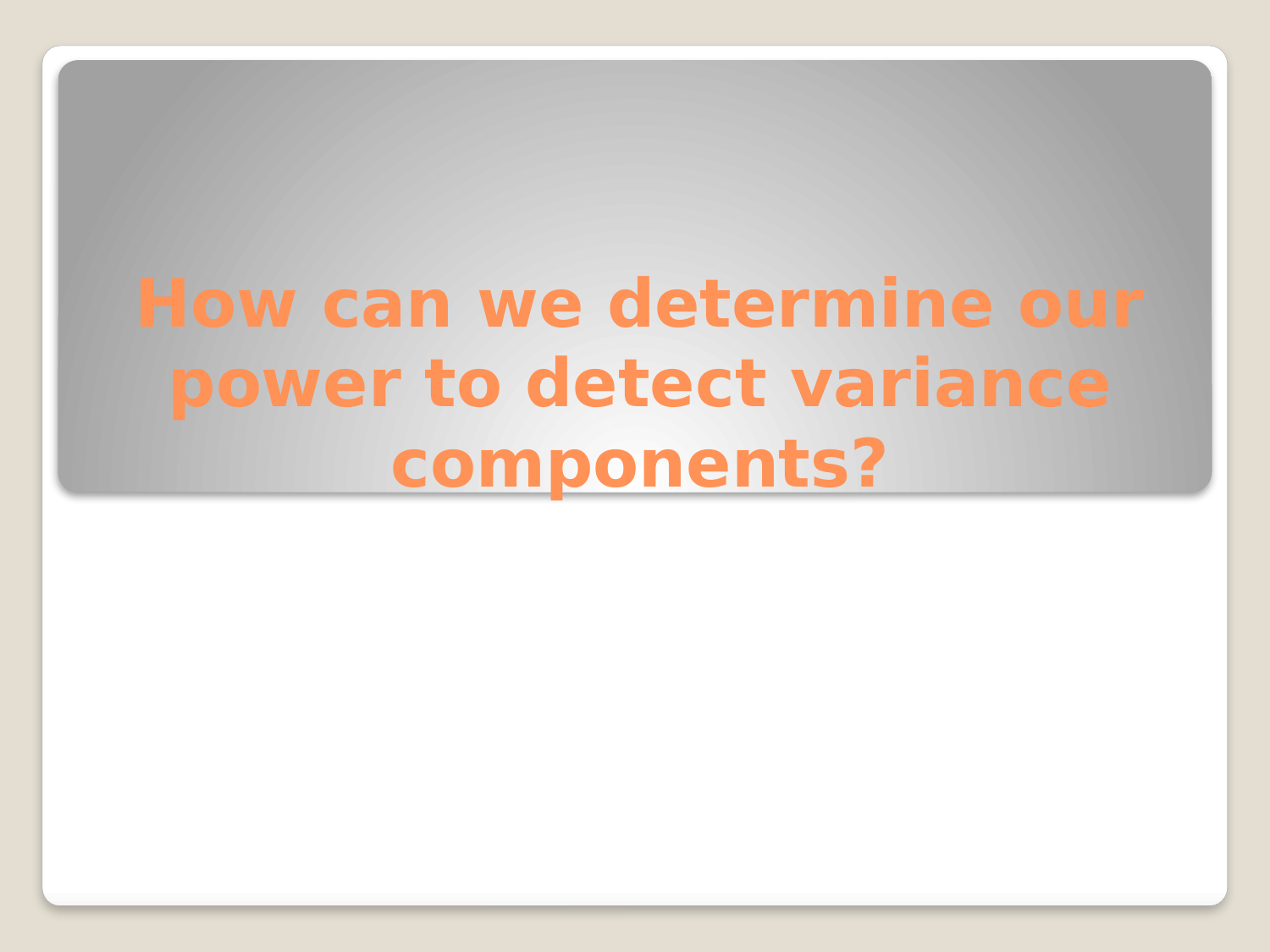

# How can we determine our power to detect variance components?